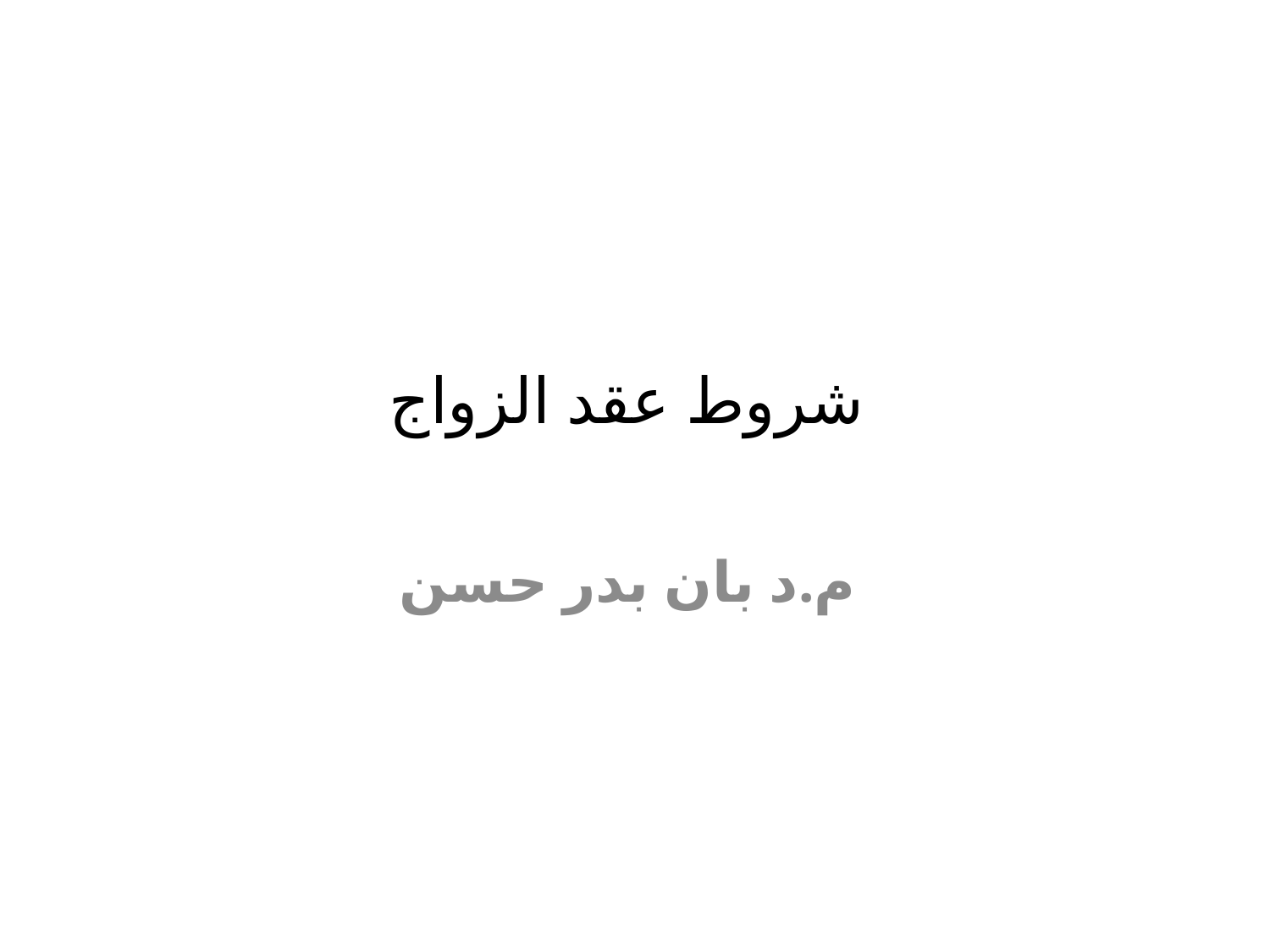

# شروط عقد الزواج
م.د بان بدر حسن